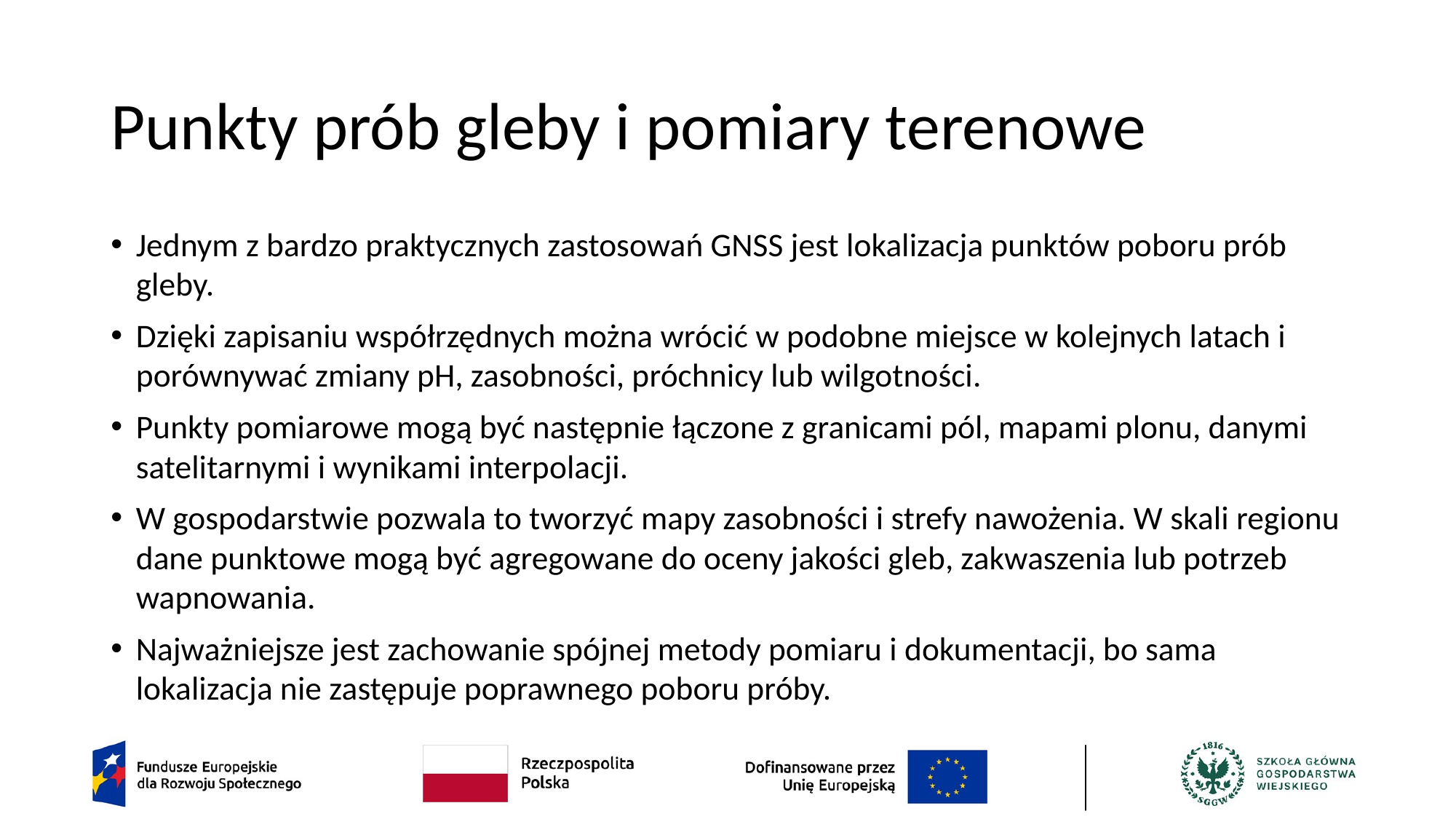

# Punkty prób gleby i pomiary terenowe
Jednym z bardzo praktycznych zastosowań GNSS jest lokalizacja punktów poboru prób gleby.
Dzięki zapisaniu współrzędnych można wrócić w podobne miejsce w kolejnych latach i porównywać zmiany pH, zasobności, próchnicy lub wilgotności.
Punkty pomiarowe mogą być następnie łączone z granicami pól, mapami plonu, danymi satelitarnymi i wynikami interpolacji.
W gospodarstwie pozwala to tworzyć mapy zasobności i strefy nawożenia. W skali regionu dane punktowe mogą być agregowane do oceny jakości gleb, zakwaszenia lub potrzeb wapnowania.
Najważniejsze jest zachowanie spójnej metody pomiaru i dokumentacji, bo sama lokalizacja nie zastępuje poprawnego poboru próby.